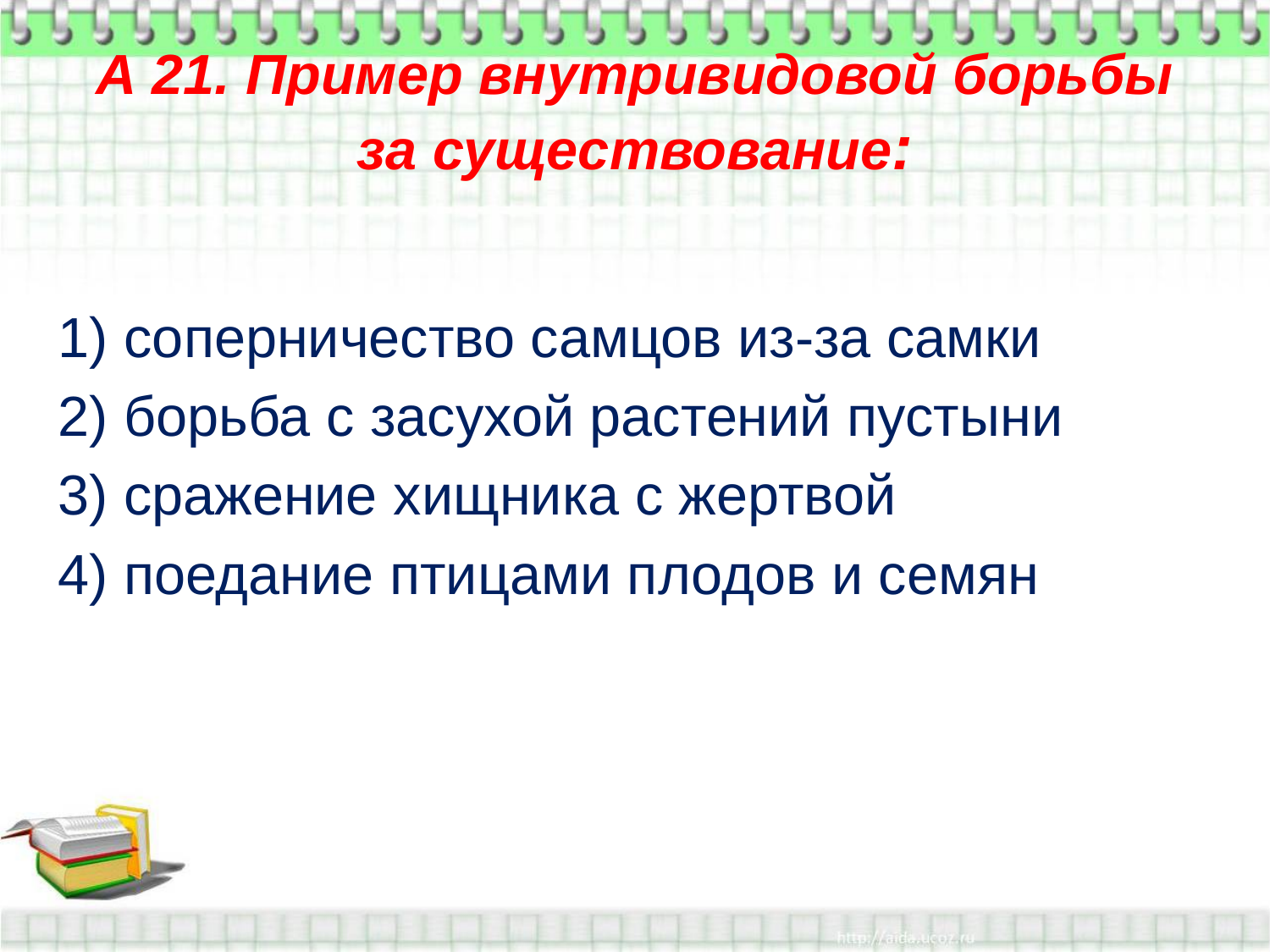

# А 21. Пример внутривидовой борьбы за существование:
1) соперничество самцов из-за самки
2) борьба с засухой растений пустыни
3) сражение хищника с жертвой
4) поедание птицами плодов и семян